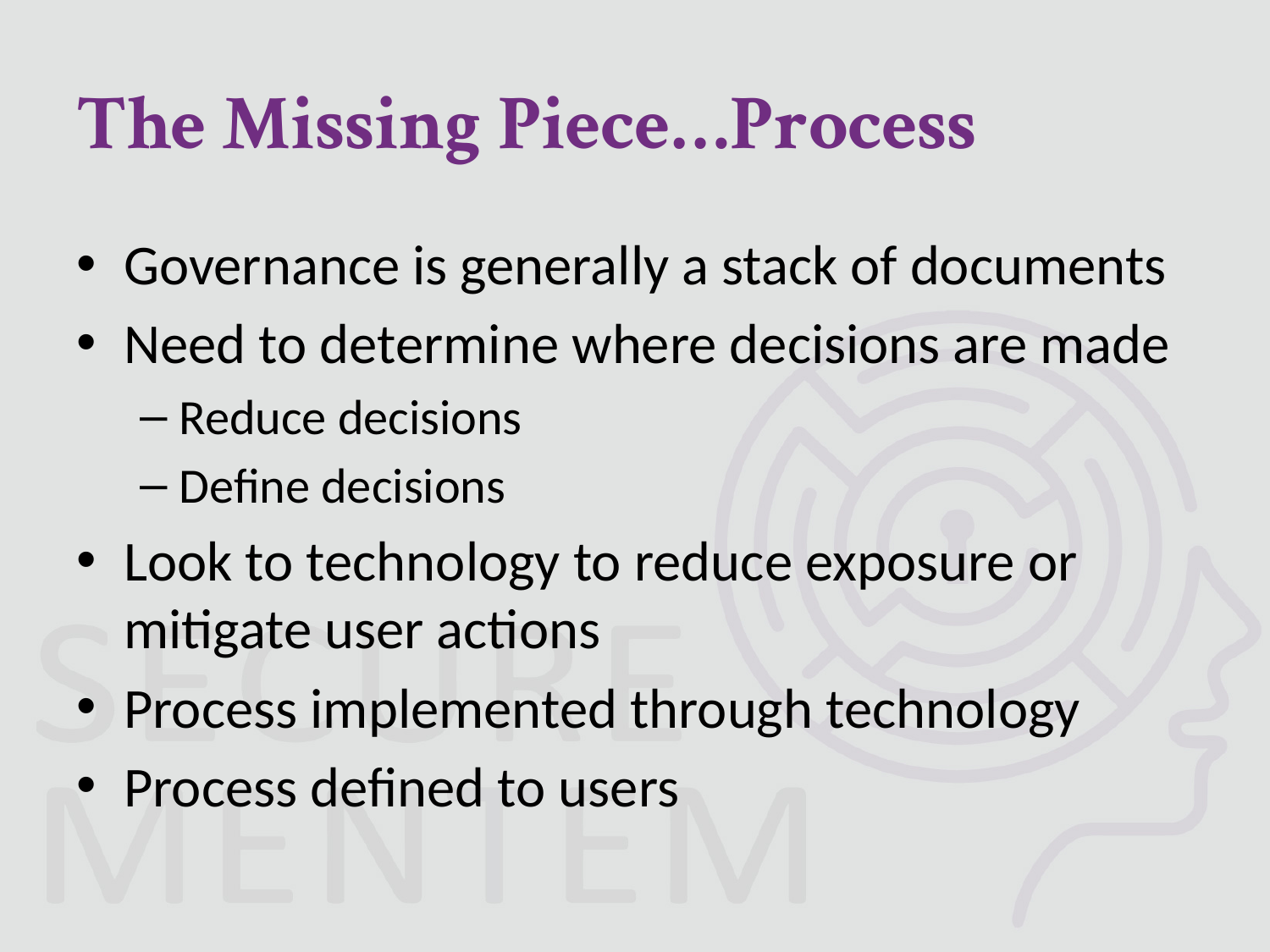

# The Missing Piece…Process
Governance is generally a stack of documents
Need to determine where decisions are made
Reduce decisions
Define decisions
Look to technology to reduce exposure or mitigate user actions
Process implemented through technology
Process defined to users